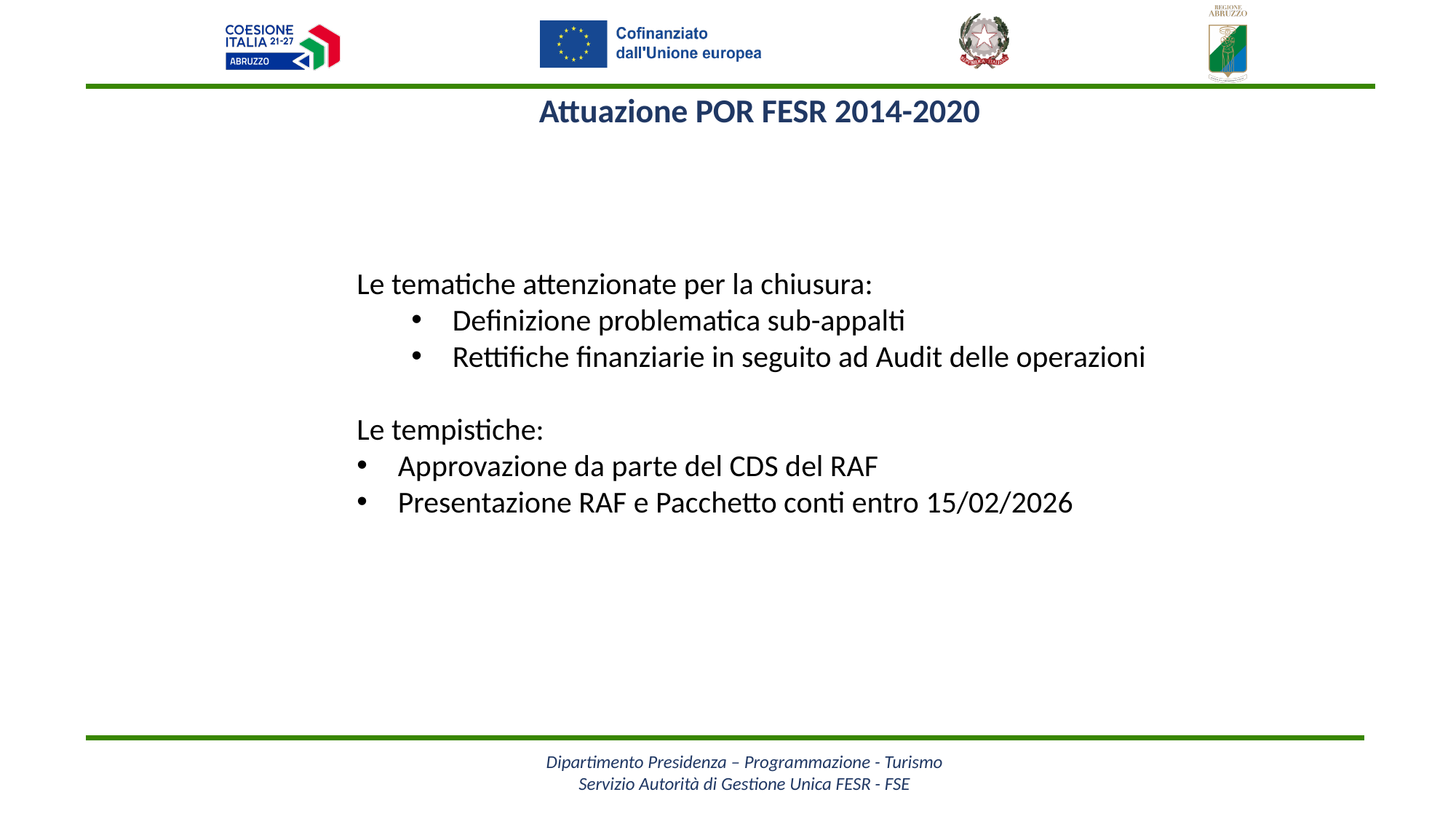

Attuazione POR FESR 2014-2020
Le tematiche attenzionate per la chiusura:
Definizione problematica sub-appalti
Rettifiche finanziarie in seguito ad Audit delle operazioni

Le tempistiche:
Approvazione da parte del CDS del RAF
Presentazione RAF e Pacchetto conti entro 15/02/2026